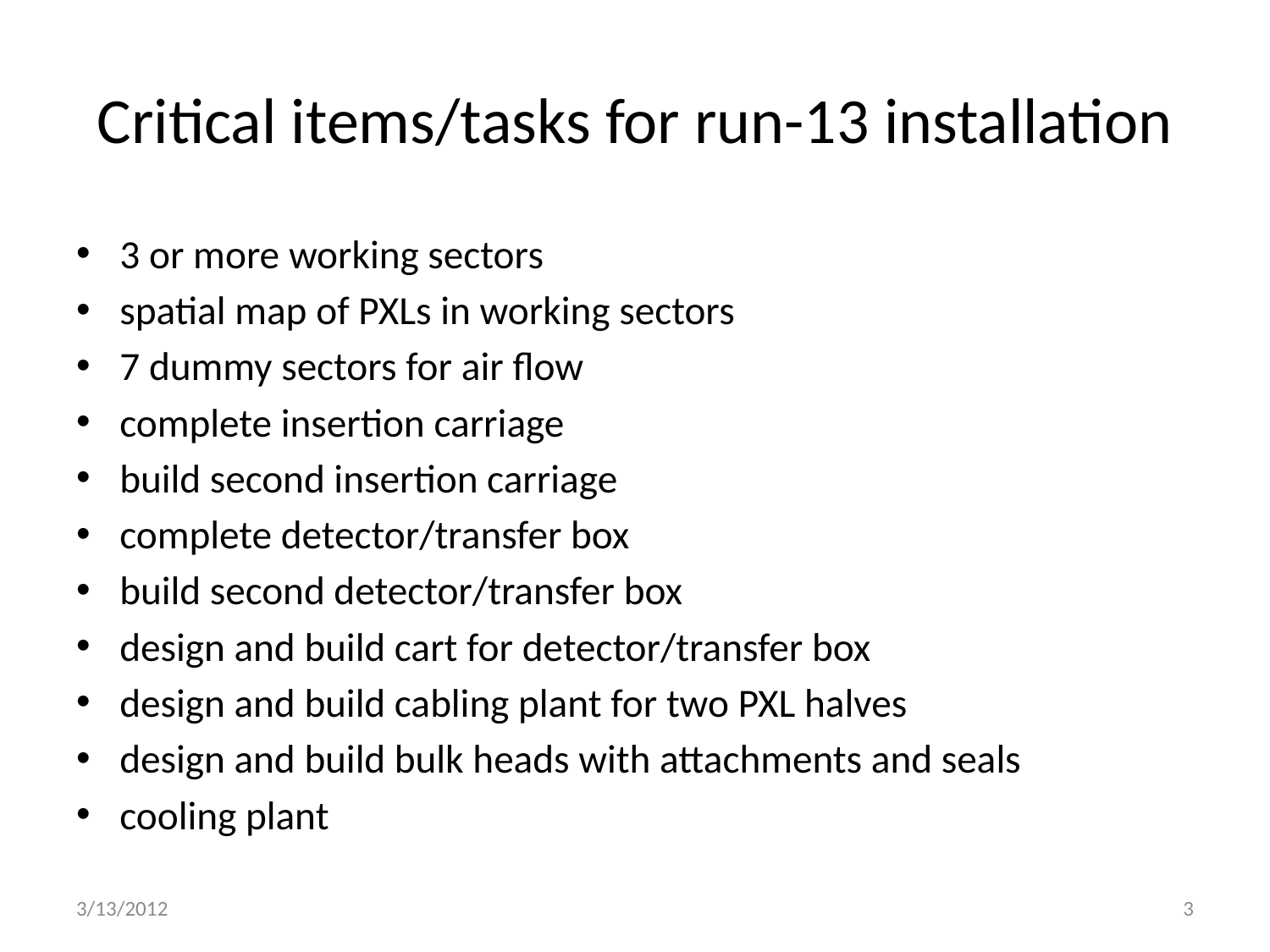

# Critical items/tasks for run-13 installation
3 or more working sectors
spatial map of PXLs in working sectors
7 dummy sectors for air flow
complete insertion carriage
build second insertion carriage
complete detector/transfer box
build second detector/transfer box
design and build cart for detector/transfer box
design and build cabling plant for two PXL halves
design and build bulk heads with attachments and seals
cooling plant
3/13/2012
3